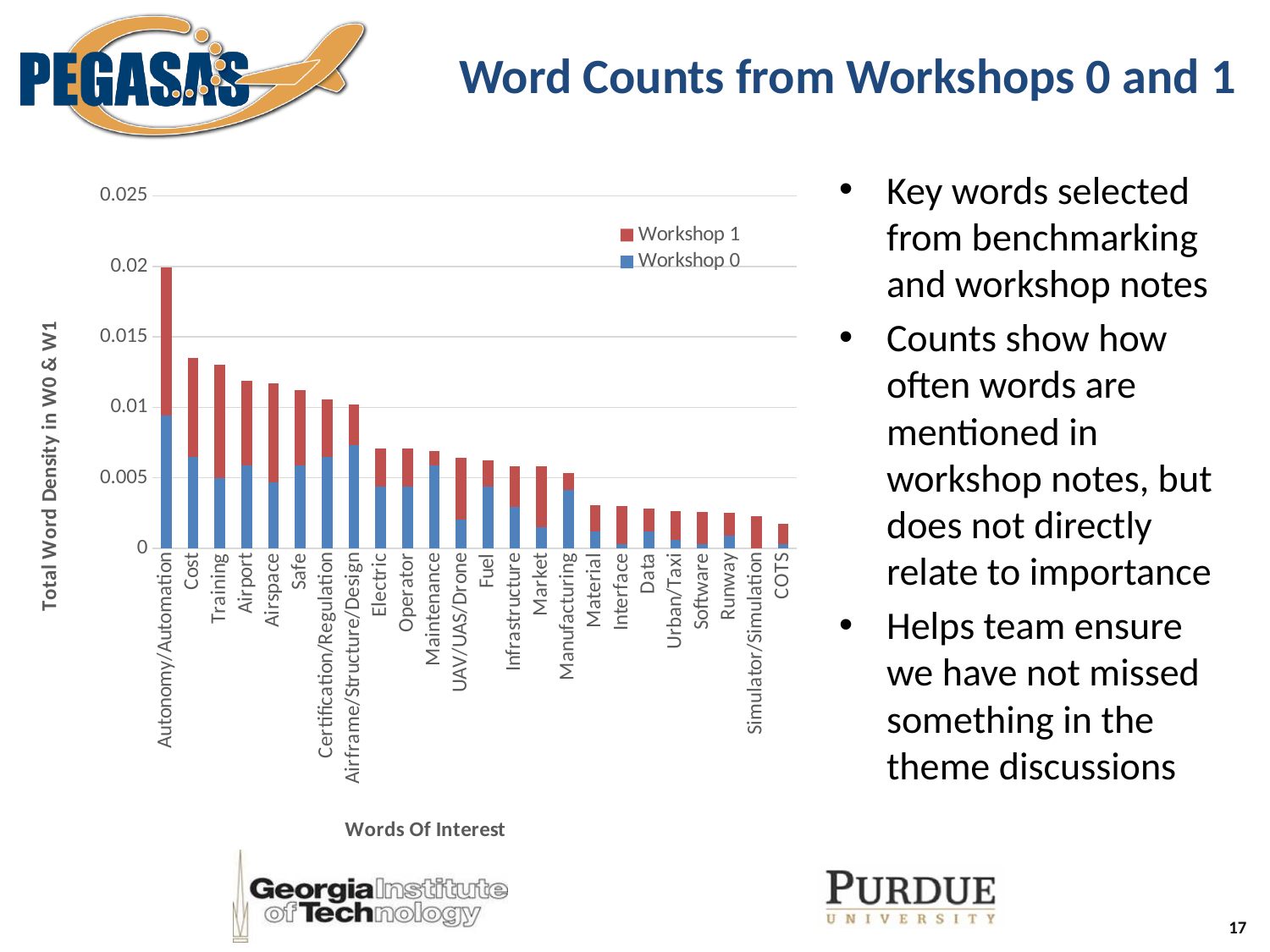

# Word Counts from Workshops 0 and 1

### Chart

| Category |  |  |
|---|---|---|
| Autonomy/Automation | 0.009389671361502348 | 0.010535013426977897 |
| Cost | 0.006455399061032864 | 0.0070233422846519315 |
| Training | 0.004988262910798122 | 0.008056186738277215 |
| Airport | 0.005868544600938967 | 0.005990497831026648 |
| Airspace | 0.004694835680751174 | 0.0070233422846519315 |
| Safe | 0.005868544600938967 | 0.005370791158851477 |
| Certification/Regulation | 0.006455399061032864 | 0.004131377814501136 |
| Airframe/Structure/Design | 0.007335680751173709 | 0.0028919644701507954 |
| Electric | 0.0044014084507042256 | 0.0026853955794257384 |
| Operator | 0.0044014084507042256 | 0.0026853955794257384 |
| Maintenance | 0.005868544600938967 | 0.001032844453625284 |
| UAV/UAS/Drone | 0.0020539906103286387 | 0.004337946705226193 |
| Fuel | 0.0044014084507042256 | 0.0018591200165255113 |
| Infrastructure | 0.0029342723004694834 | 0.0028919644701507954 |
| Market | 0.0014671361502347417 | 0.004337946705226193 |
| Manufacturing | 0.004107981220657277 | 0.0012394133443503407 |
| Material | 0.0011737089201877935 | 0.0018591200165255113 |
| Interface | 0.00029342723004694836 | 0.0026853955794257384 |
| Data | 0.0011737089201877935 | 0.0016525511258004544 |
| Urban/Taxi | 0.0005868544600938967 | 0.002065688907250568 |
| Software | 0.00029342723004694836 | 0.002272257797975625 |
| Runway | 0.0008802816901408451 | 0.0016525511258004544 |
| Simulator/Simulation | 0.0 | 0.002272257797975625 |
| COTS | 0.00029342723004694836 | 0.0014459822350753977 |
Key words selected from benchmarking and workshop notes
Counts show how often words are mentioned in workshop notes, but does not directly relate to importance
Helps team ensure we have not missed something in the theme discussions
17